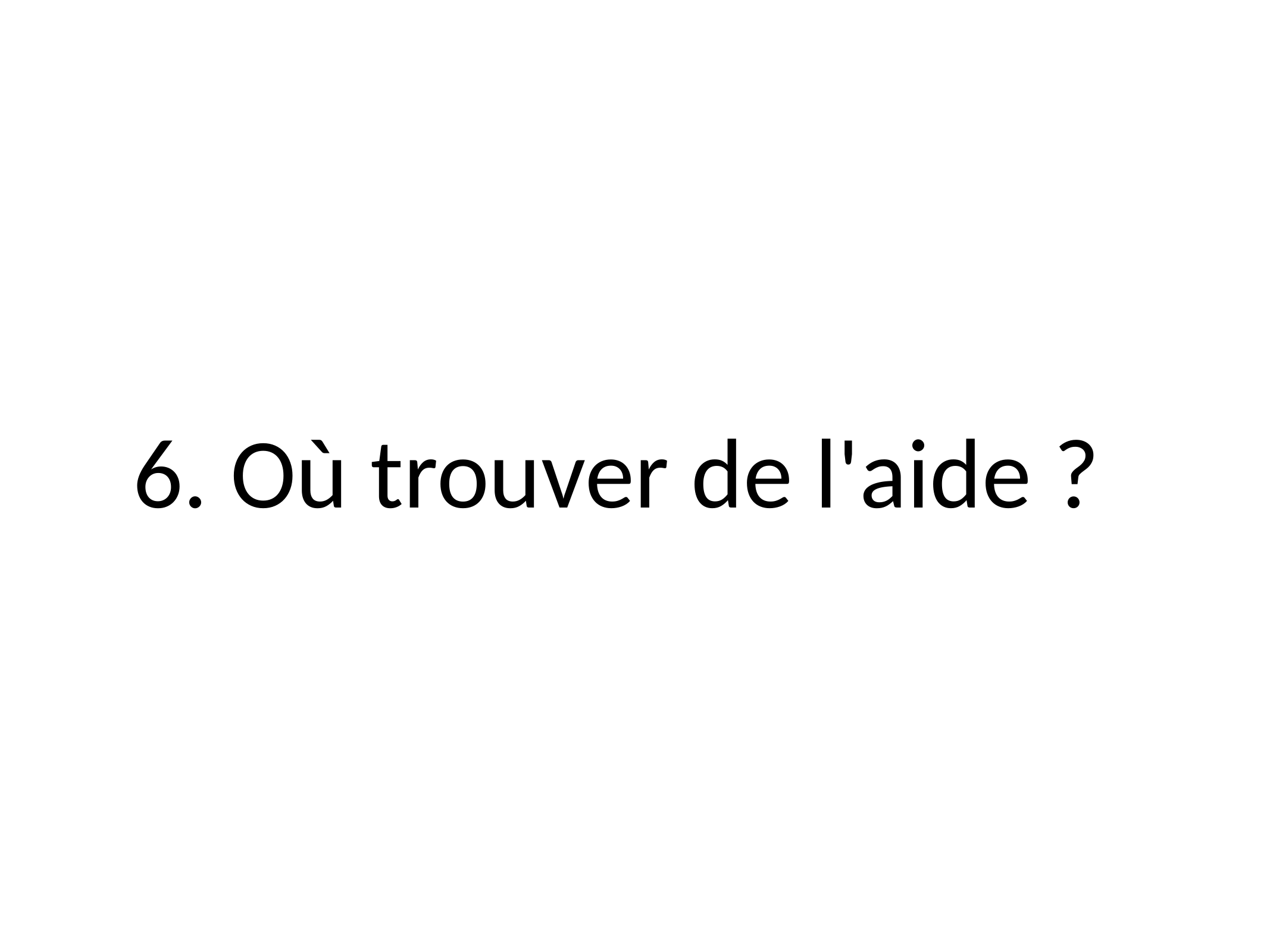

# 6. Où trouver de l'aide ?